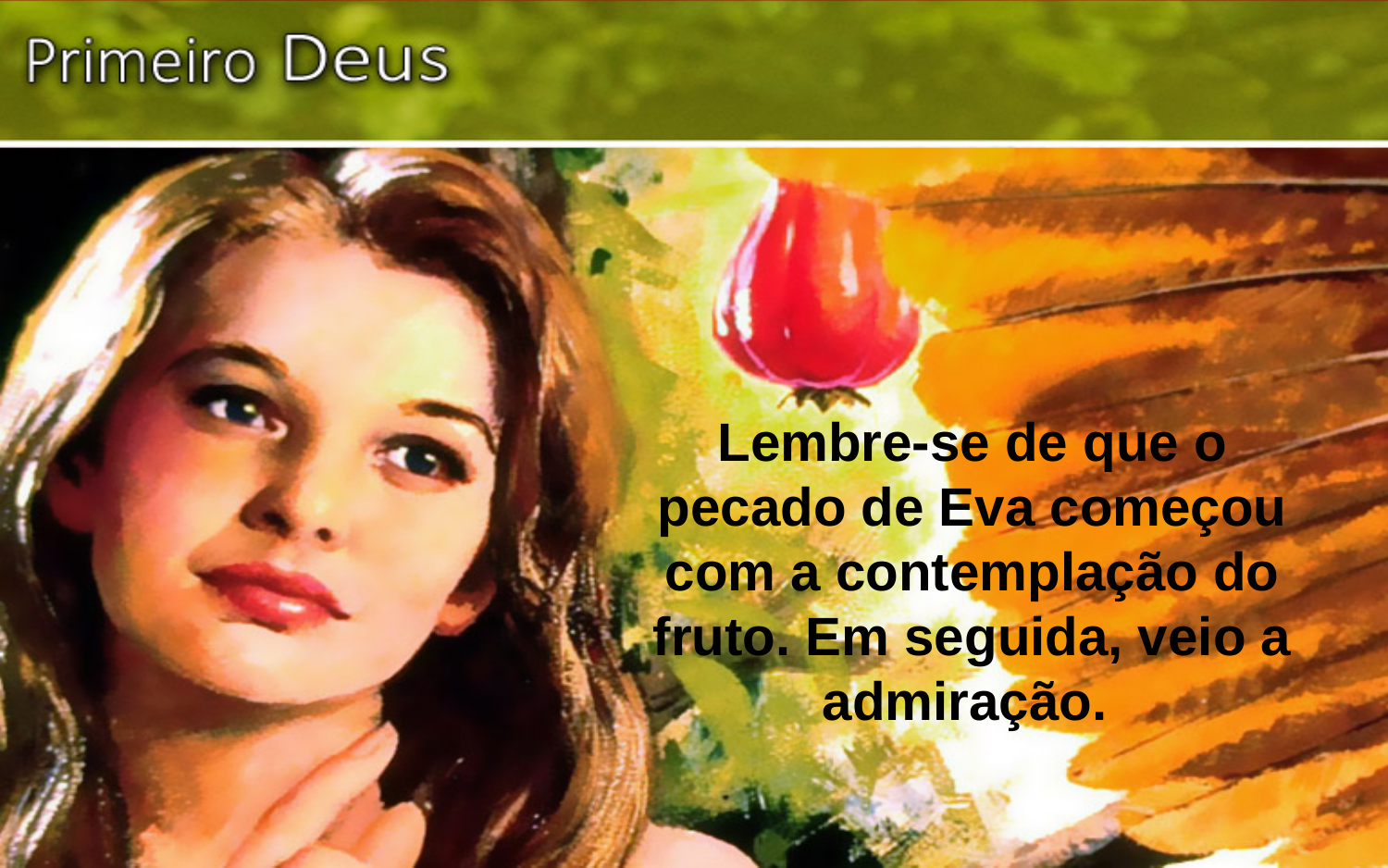

Lembre-se de que o pecado de Eva começou com a contemplação do fruto. Em seguida, veio a admiração.